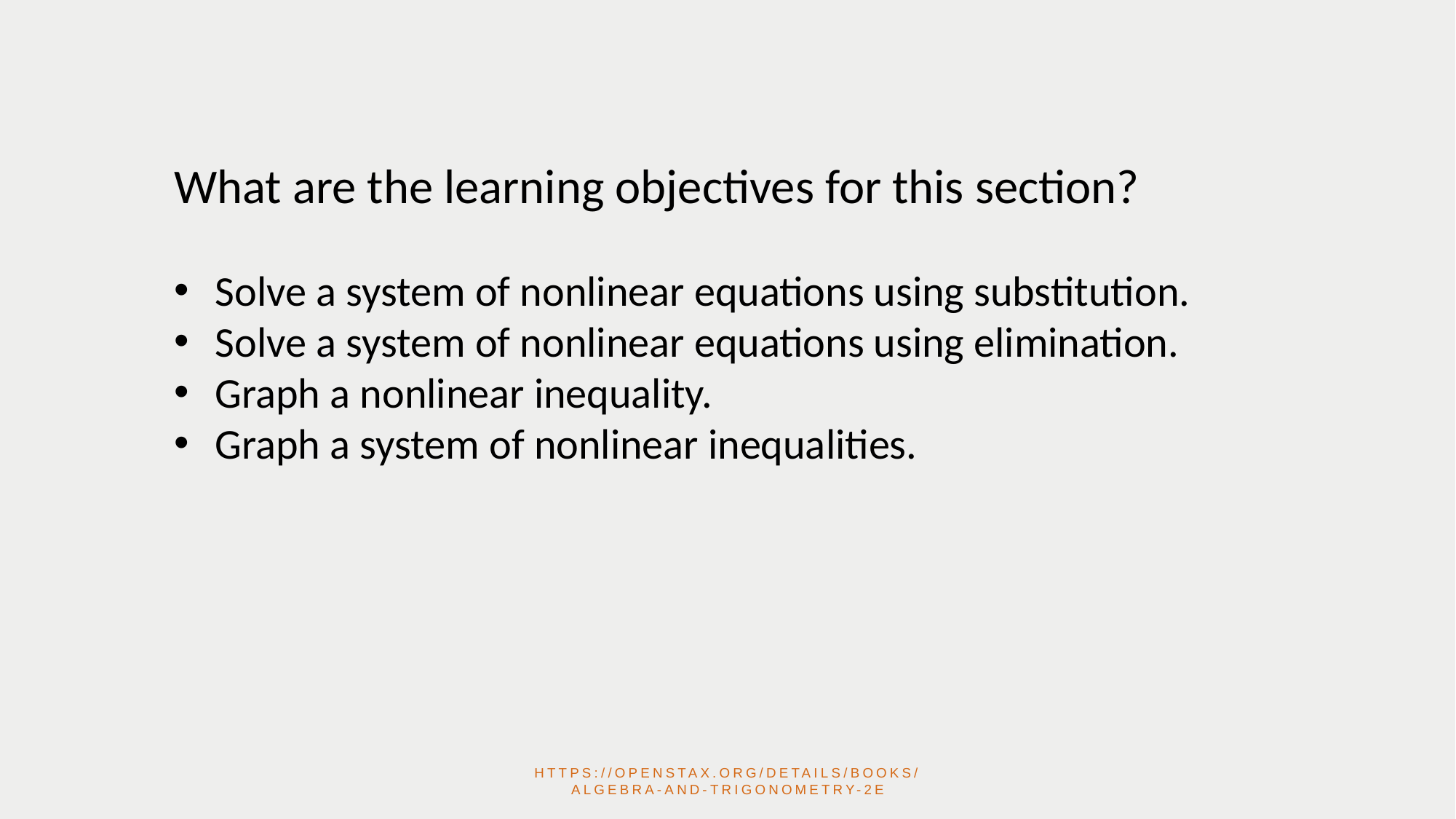

What are the learning objectives for this section?

Solve a system of nonlinear equations using substitution.
Solve a system of nonlinear equations using elimination.
Graph a nonlinear inequality.
Graph a system of nonlinear inequalities.
https://openstax.org/details/books/algebra-and-trigonometry-2e